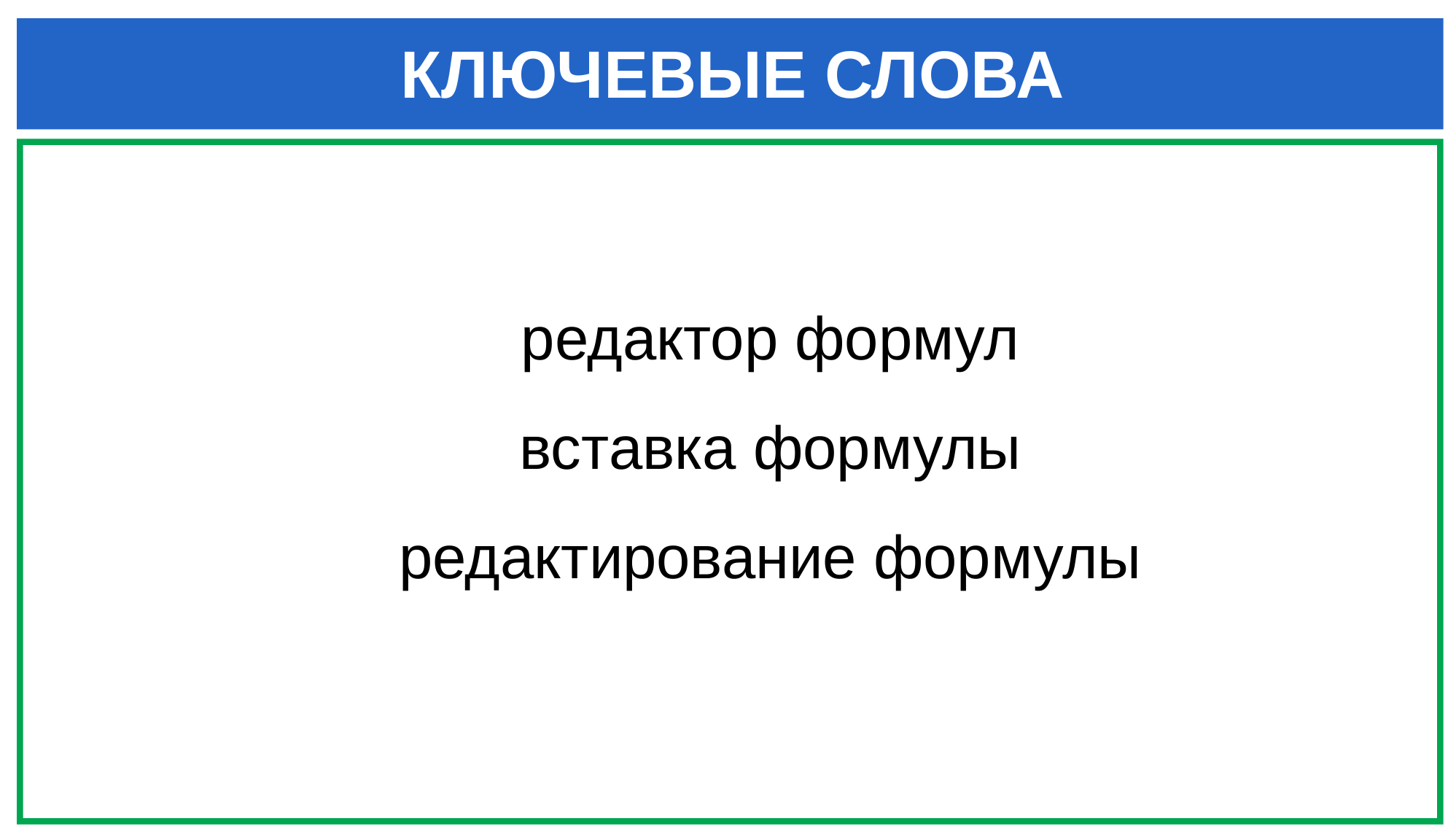

КЛЮЧЕВЫЕ СЛОВА

редактор формул
вставка формулы
редактирование формулы